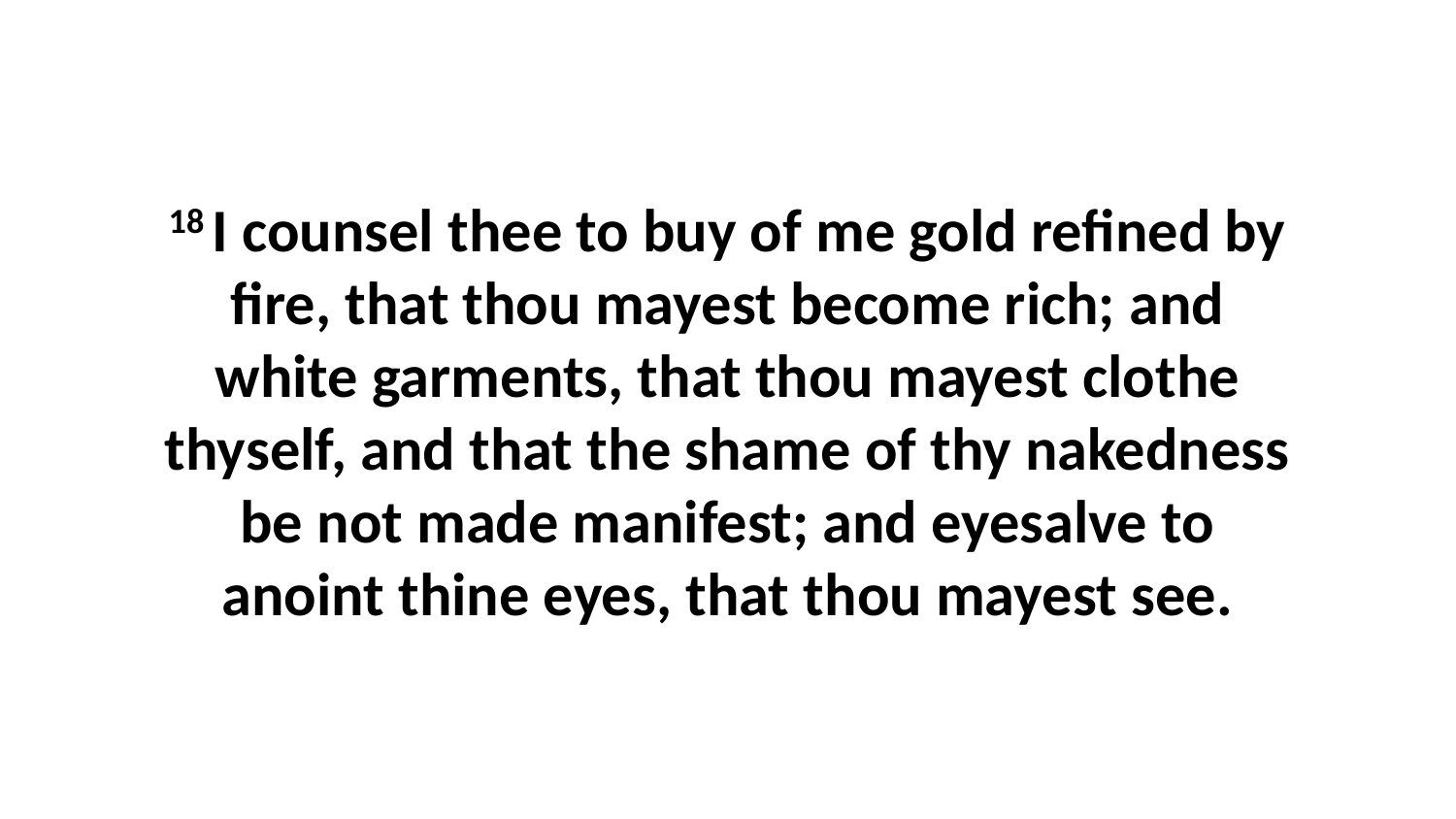

18 I counsel thee to buy of me gold refined by fire, that thou mayest become rich; and white garments, that thou mayest clothe thyself, and that the shame of thy nakedness be not made manifest; and eyesalve to anoint thine eyes, that thou mayest see.